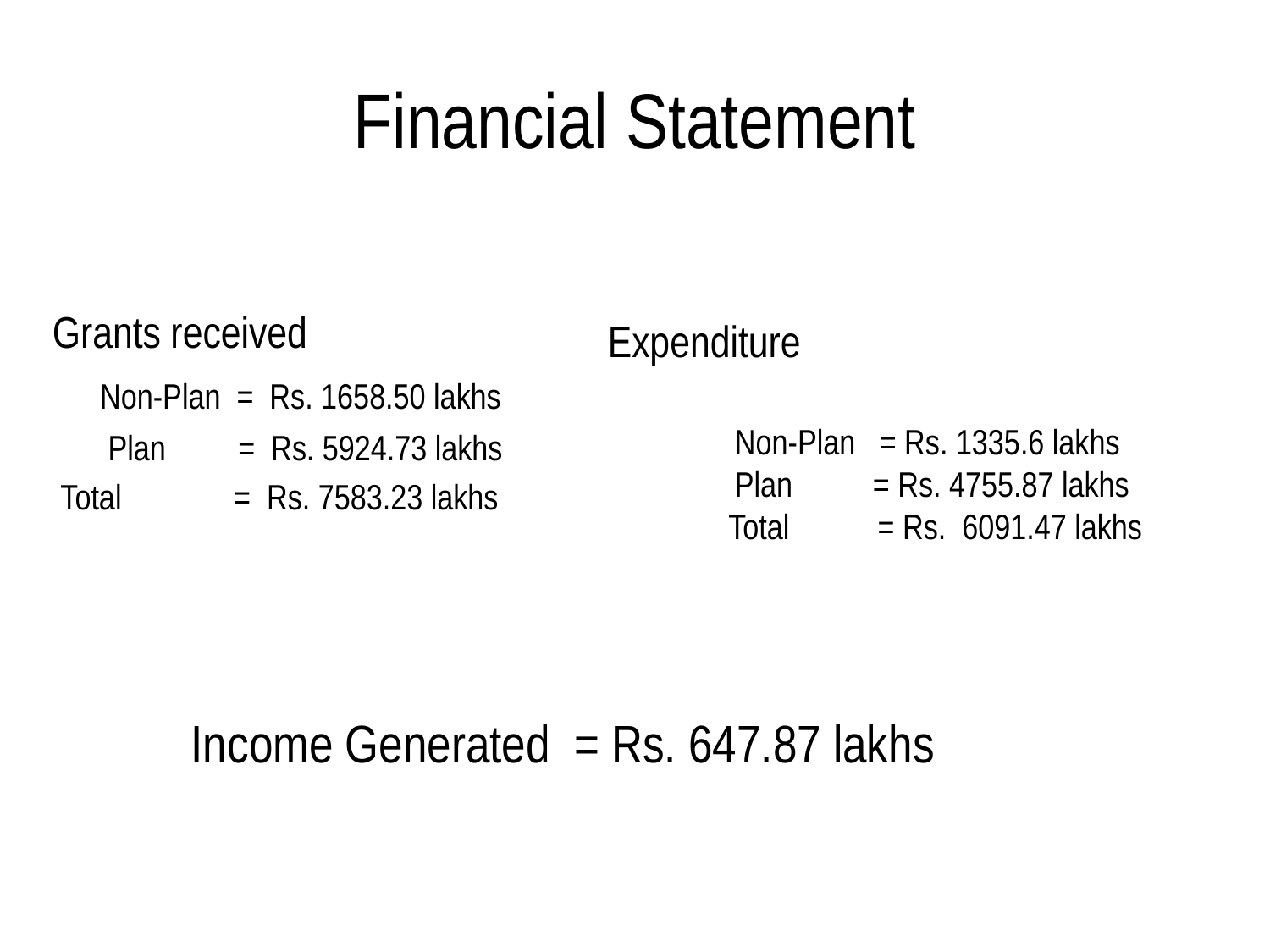

# Financial Statement
Grants received
	Non-Plan  =  Rs. 1658.50 lakhs
	 Plan         =  Rs. 5924.73 lakhs
 Total              =  Rs. 7583.23 lakhs

Expenditure

	Non-Plan   = Rs. 1335.6 lakhs
 	Plan          = Rs. 4755.87 lakhs
               Total           = Rs.  6091.47 lakhs
Income Generated  = Rs. 647.87 lakhs